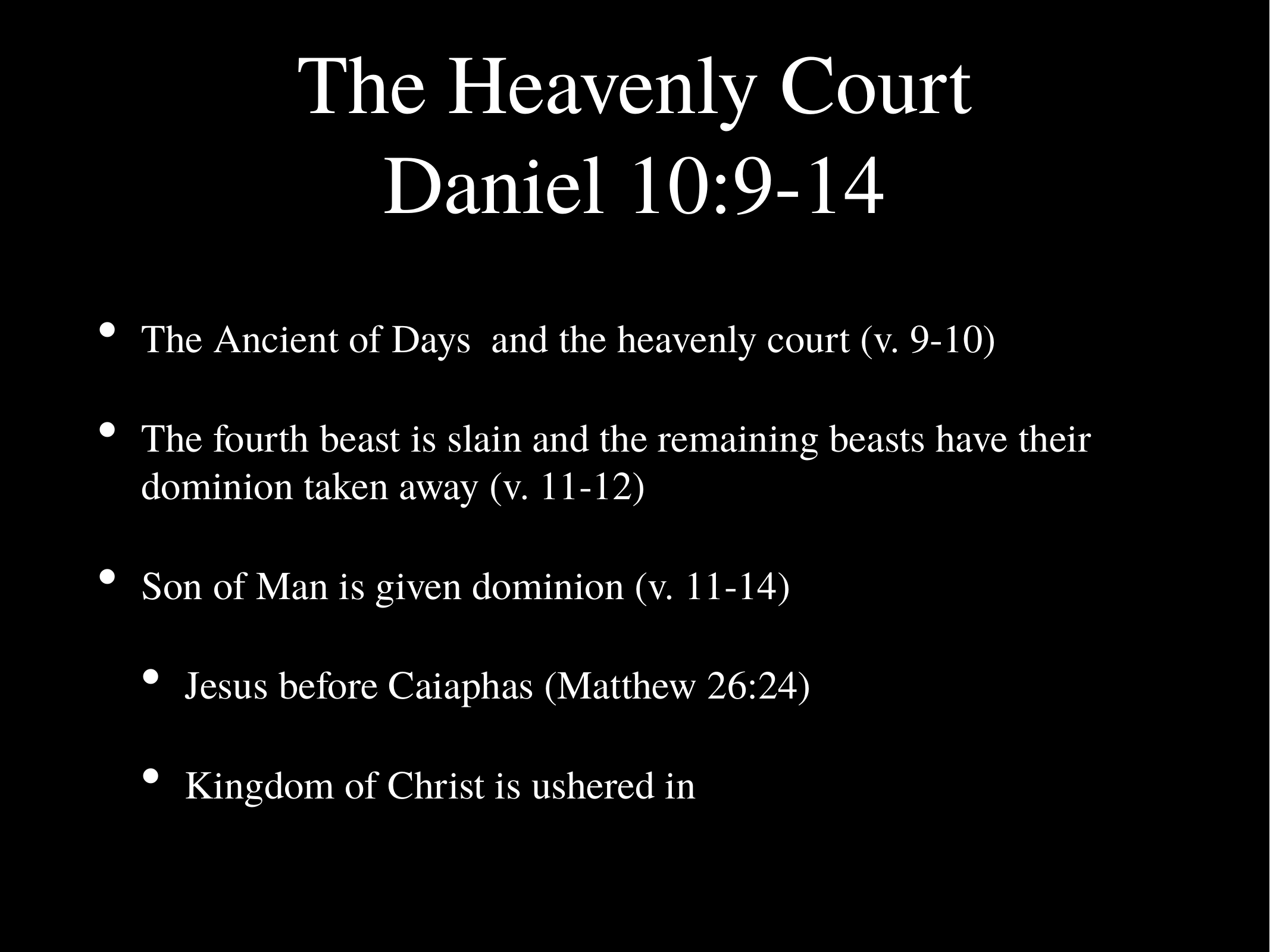

# The Heavenly Court
Daniel 10:9-14
The Ancient of Days  and the heavenly court (v. 9-10)
The fourth beast is slain and the remaining beasts have their dominion taken away (v. 11-12)
Son of Man is given dominion (v. 11-14)
Jesus before Caiaphas (Matthew 26:24)
Kingdom of Christ is ushered in